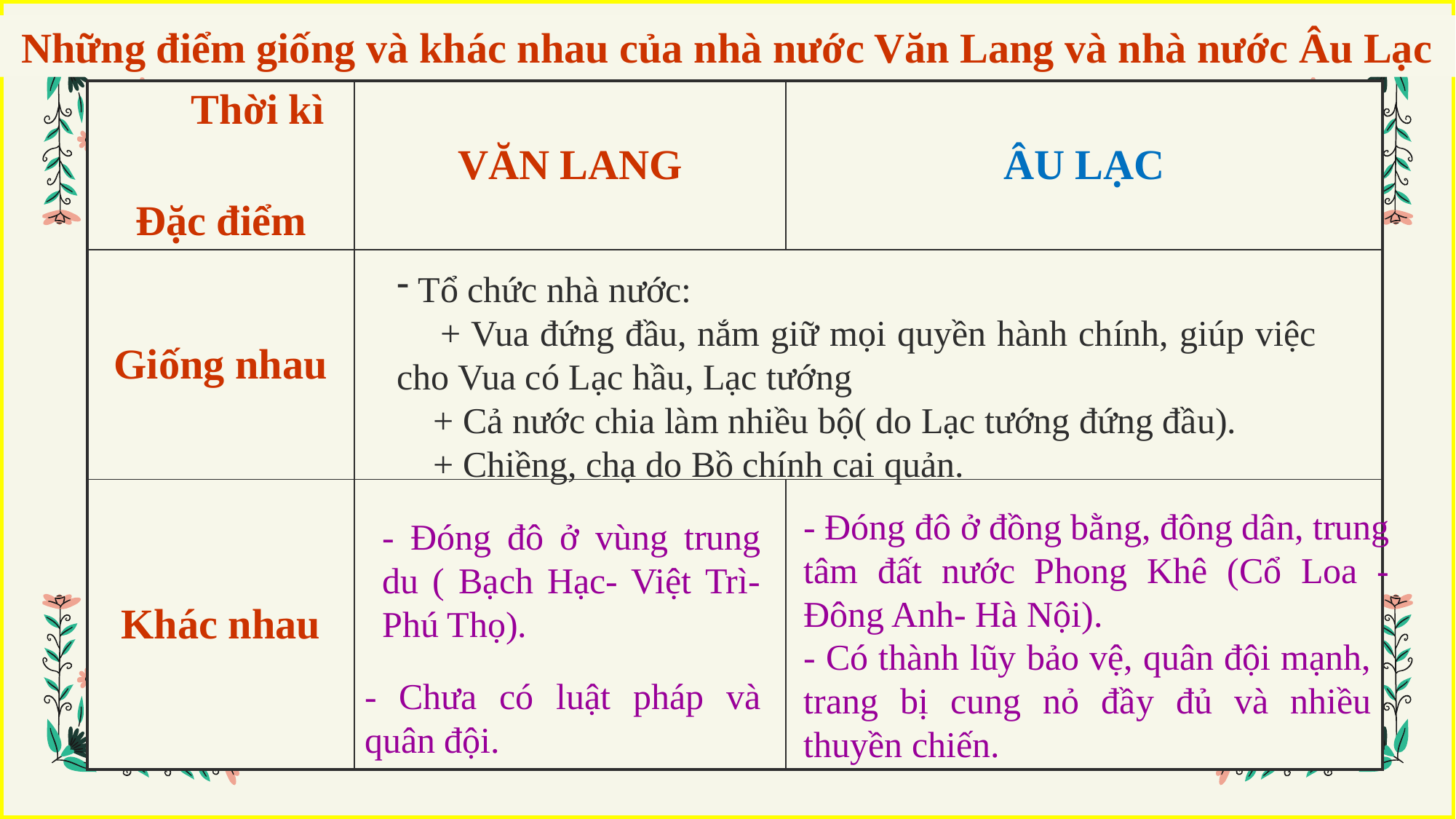

Những điểm giống và khác nhau của nhà nước Văn Lang và nhà nước Âu Lạc
| Thời kì Đặc điểm | VĂN LANG | ÂU LẠC |
| --- | --- | --- |
| Giống nhau |  |  |
| Khác nhau |  |  |
 Tổ chức nhà nước:
    + Vua đứng đầu, nắm giữ mọi quyền hành chính, giúp việc cho Vua có Lạc hầu, Lạc tướng
    + Cả nước chia làm nhiều bộ( do Lạc tướng đứng đầu).
    + Chiềng, chạ do Bồ chính cai quản.
- Đóng đô ở đồng bằng, đông dân, trung tâm đất nước Phong Khê (Cổ Loa - Đông Anh- Hà Nội).
- Đóng đô ở vùng trung du ( Bạch Hạc- Việt Trì- Phú Thọ).
- Có thành lũy bảo vệ, quân đội mạnh, trang bị cung nỏ đầy đủ và nhiều thuyền chiến.
- Chưa có luật pháp và quân đội.